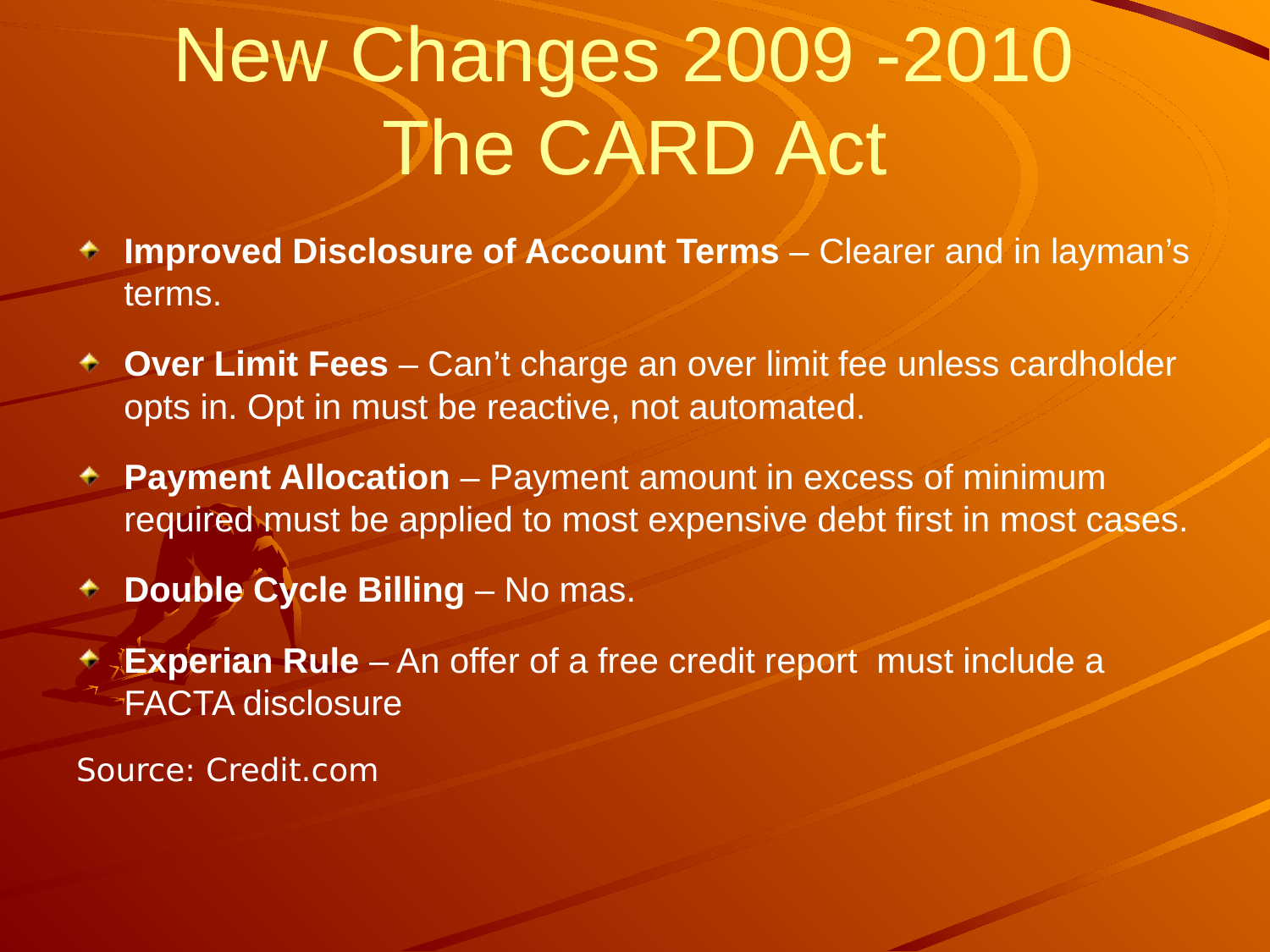

# New Changes 2009 -2010 The CARD Act
Improved Disclosure of Account Terms – Clearer and in layman’s terms.
Over Limit Fees – Can’t charge an over limit fee unless cardholder opts in. Opt in must be reactive, not automated.
Payment Allocation – Payment amount in excess of minimum required must be applied to most expensive debt first in most cases.
Double Cycle Billing – No mas.
Experian Rule – An offer of a free credit report  must include a FACTA disclosure
Source: Credit.com